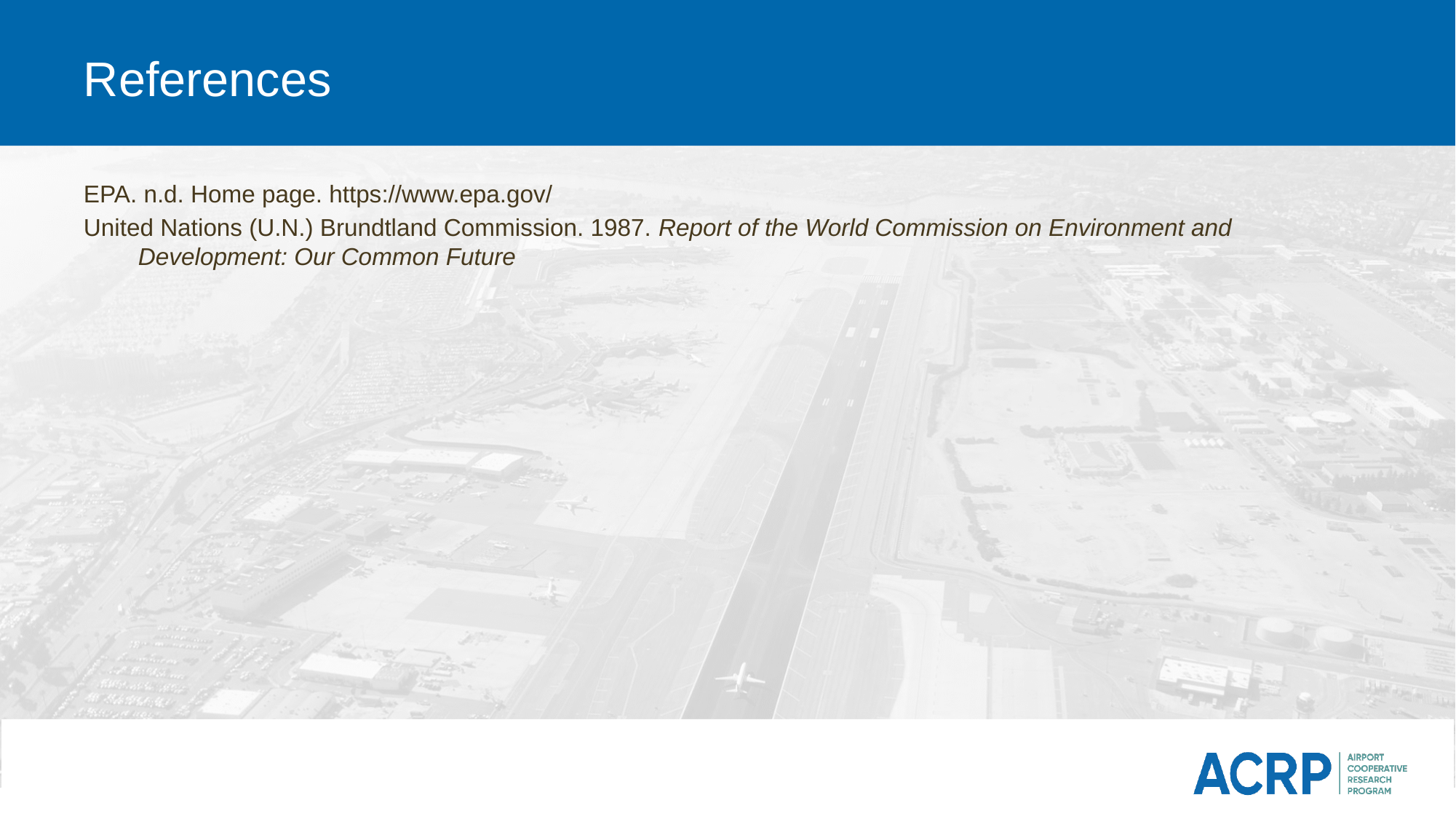

# References
EPA. n.d. Home page. https://www.epa.gov/
United Nations (U.N.) Brundtland Commission. 1987. Report of the World Commission on Environment and Development: Our Common Future